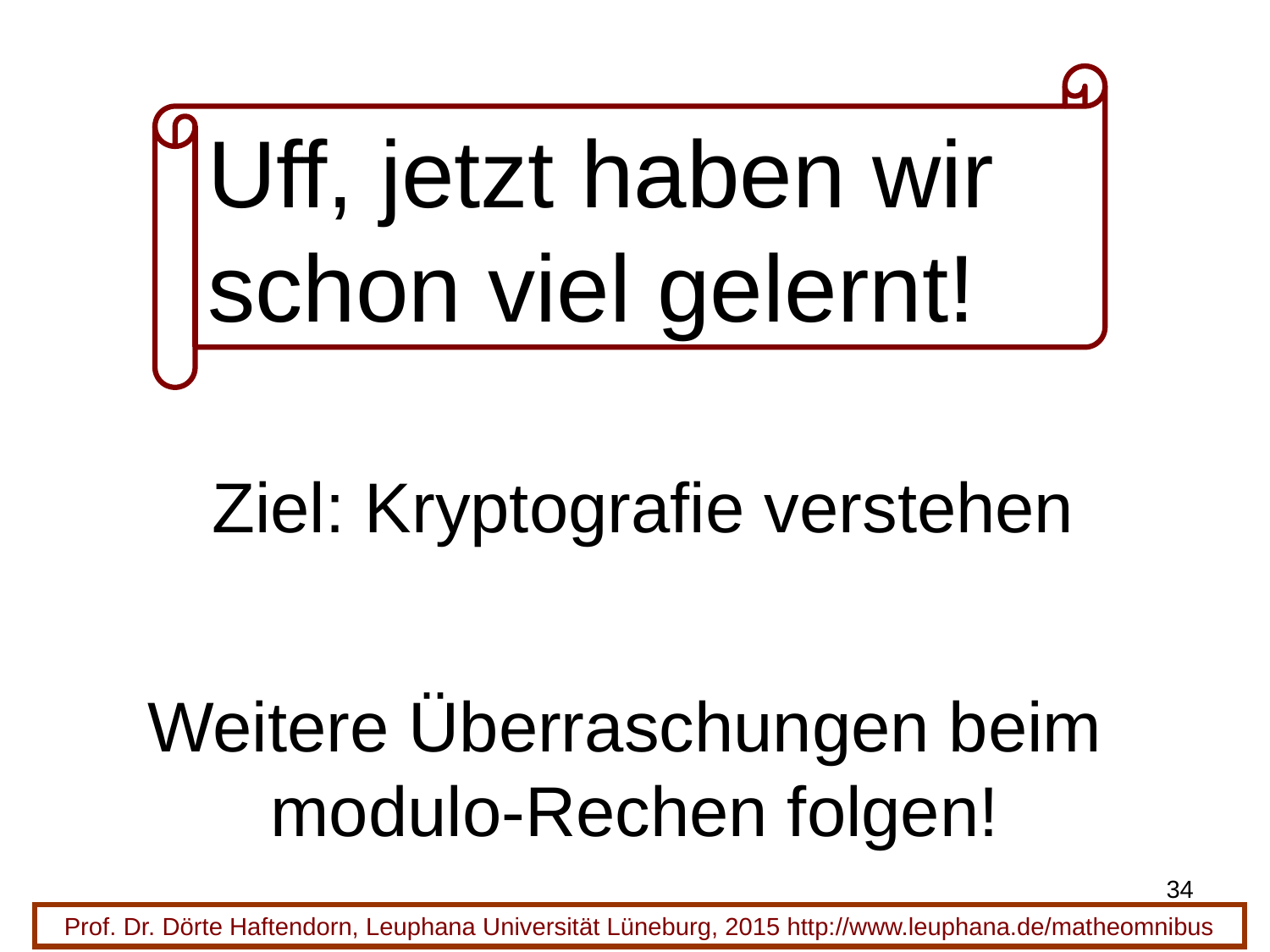

Uff, jetzt haben wir schon viel gelernt!

Ziel: Kryptografie verstehen
# Weitere Überraschungen beim modulo-Rechen folgen!
34
Prof. Dr. Dörte Haftendorn, Leuphana Universität Lüneburg, 2015 http://www.leuphana.de/matheomnibus